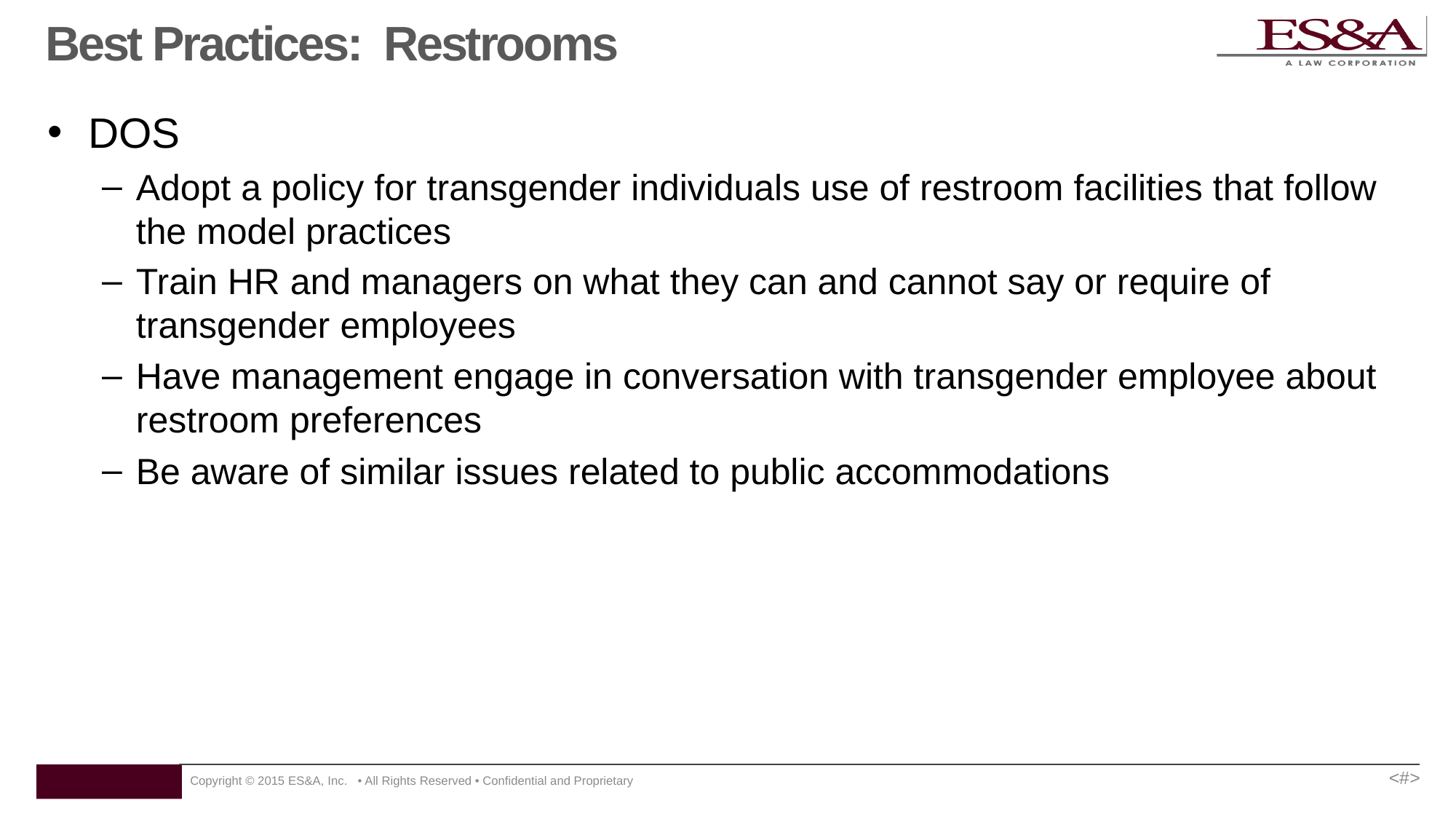

# Best Practices:  Restrooms
DOS
Adopt a policy for transgender individuals use of restroom facilities that follow the model practices
Train HR and managers on what they can and cannot say or require of transgender employees
Have management engage in conversation with transgender employee about restroom preferences
Be aware of similar issues related to public accommodations